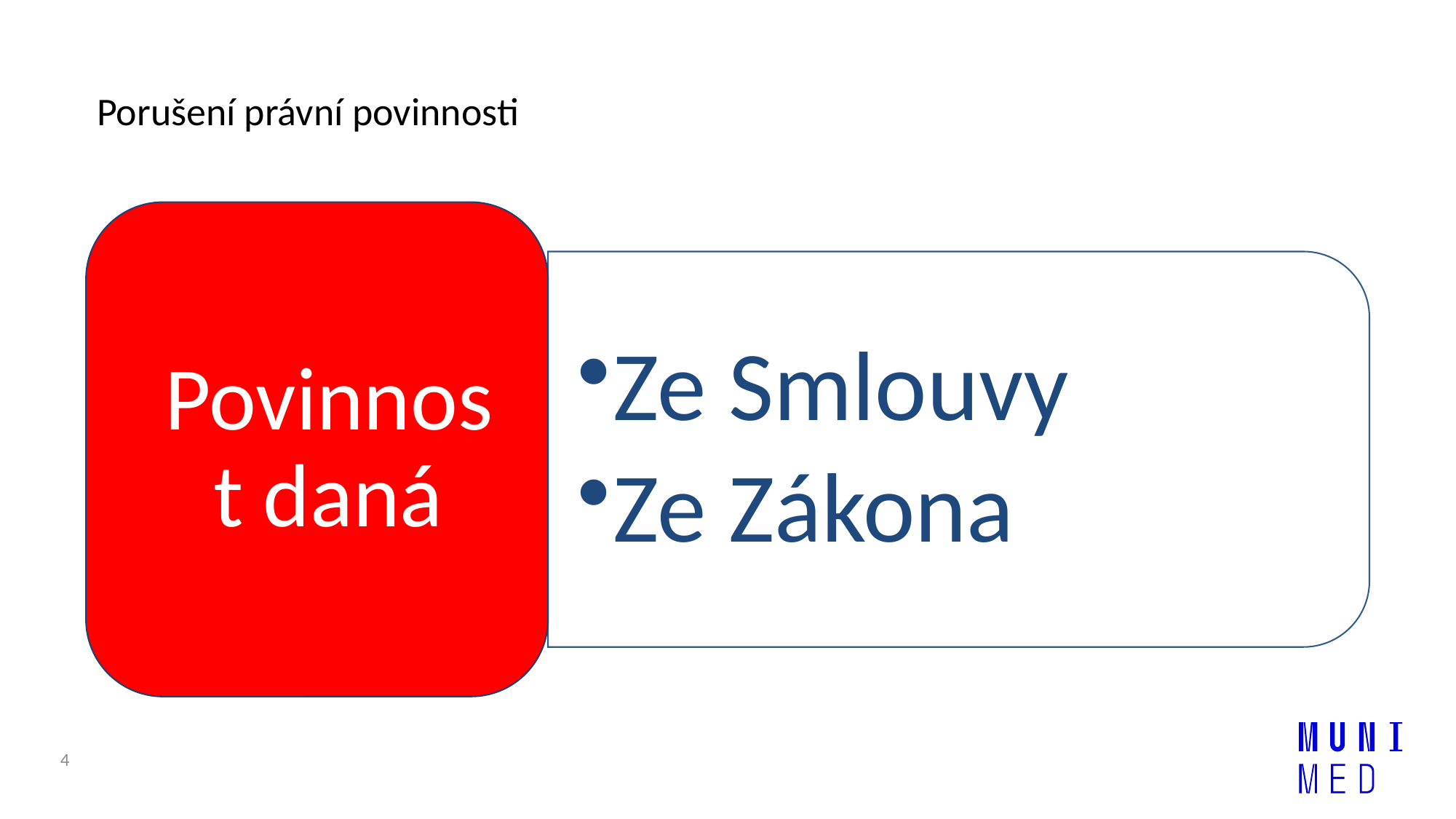

# Porušení právní povinnosti

Ze Smlouvy
Ze Zákona
Povinnost daná
4